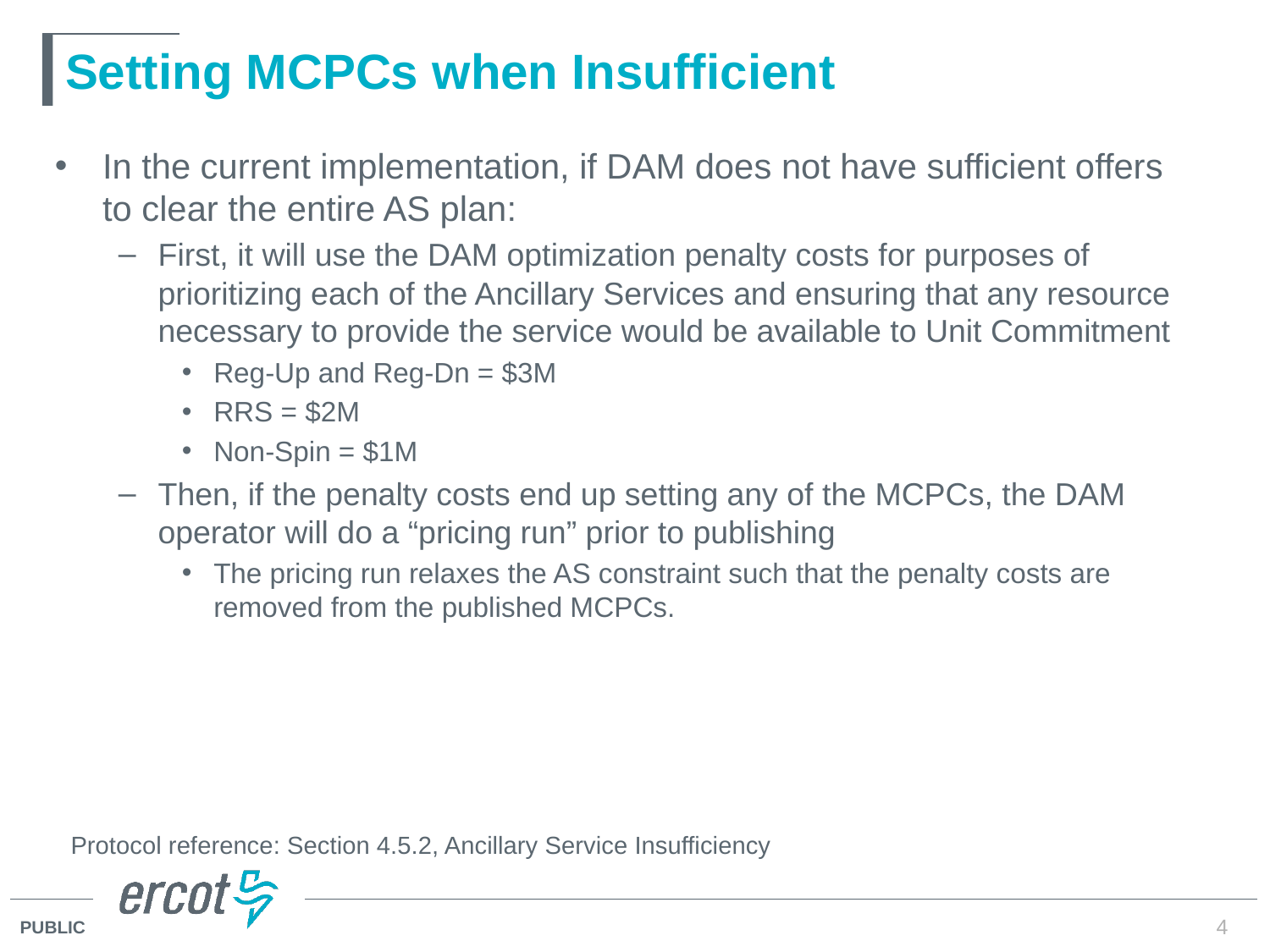

# Setting MCPCs when Insufficient
In the current implementation, if DAM does not have sufficient offers to clear the entire AS plan:
First, it will use the DAM optimization penalty costs for purposes of prioritizing each of the Ancillary Services and ensuring that any resource necessary to provide the service would be available to Unit Commitment
Reg-Up and Reg-Dn = $3M
RRS = $2M
Non-Spin = $1M
Then, if the penalty costs end up setting any of the MCPCs, the DAM operator will do a “pricing run” prior to publishing
The pricing run relaxes the AS constraint such that the penalty costs are removed from the published MCPCs.

Protocol reference: Section 4.5.2, Ancillary Service Insufficiency
4